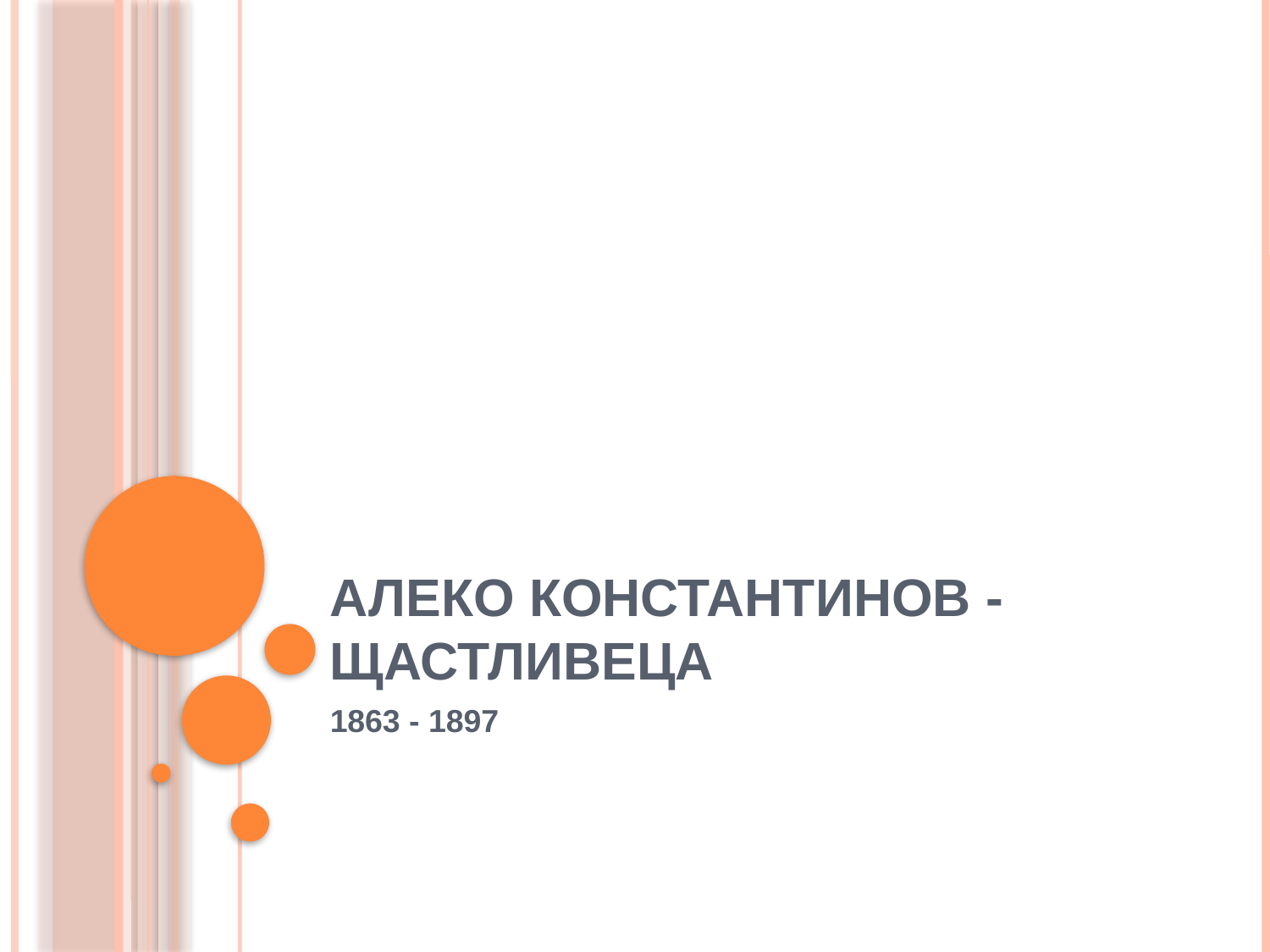

# Алеко Константинов - Щастливеца
1863 - 1897